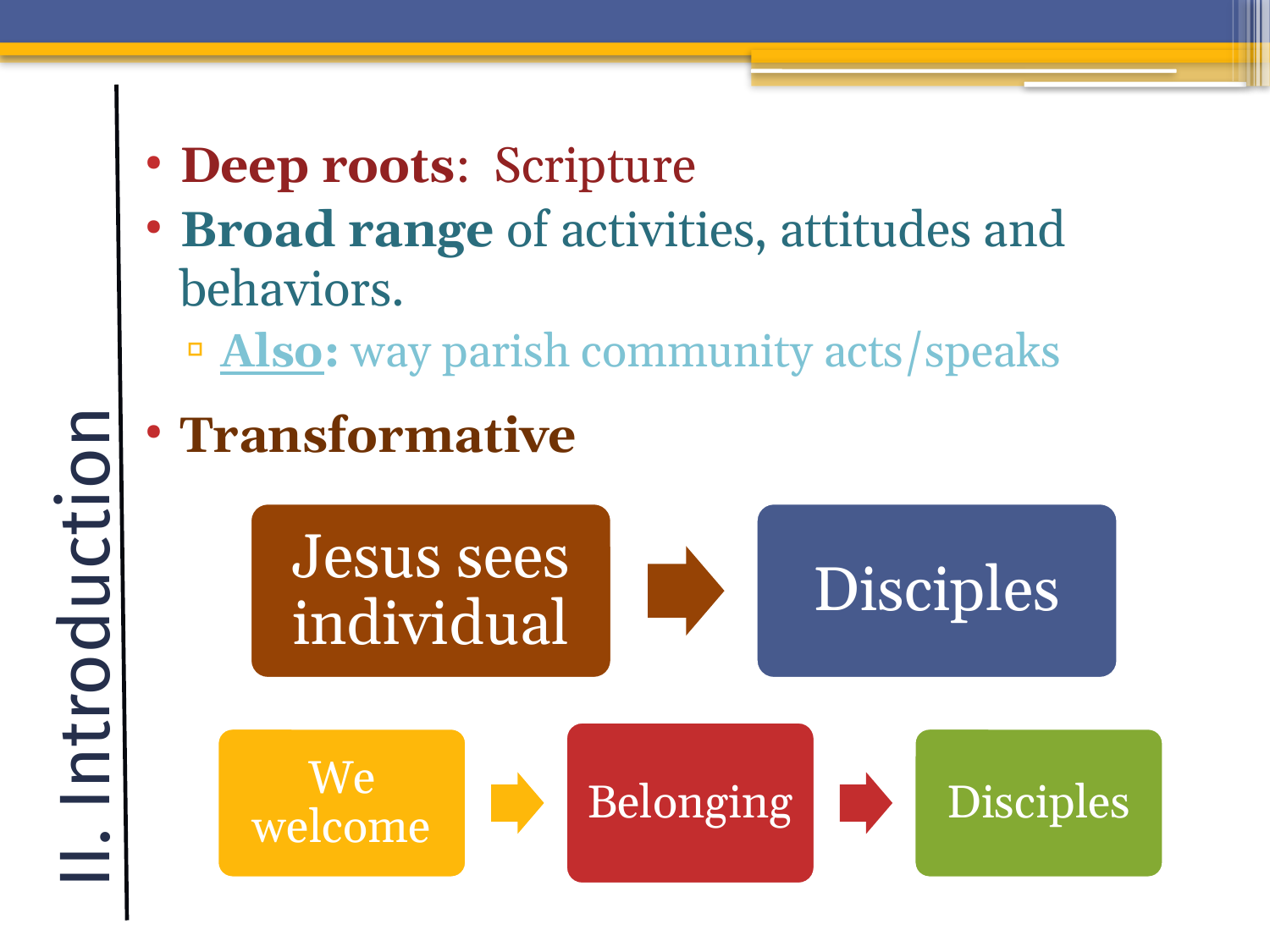

Deep roots:  Scripture
Broad range of activities, attitudes and behaviors.
Also: way parish community acts/speaks
Transformative

Jesus sees individual

Disciples
# II. Introduction
We welcome

Belonging

Disciples